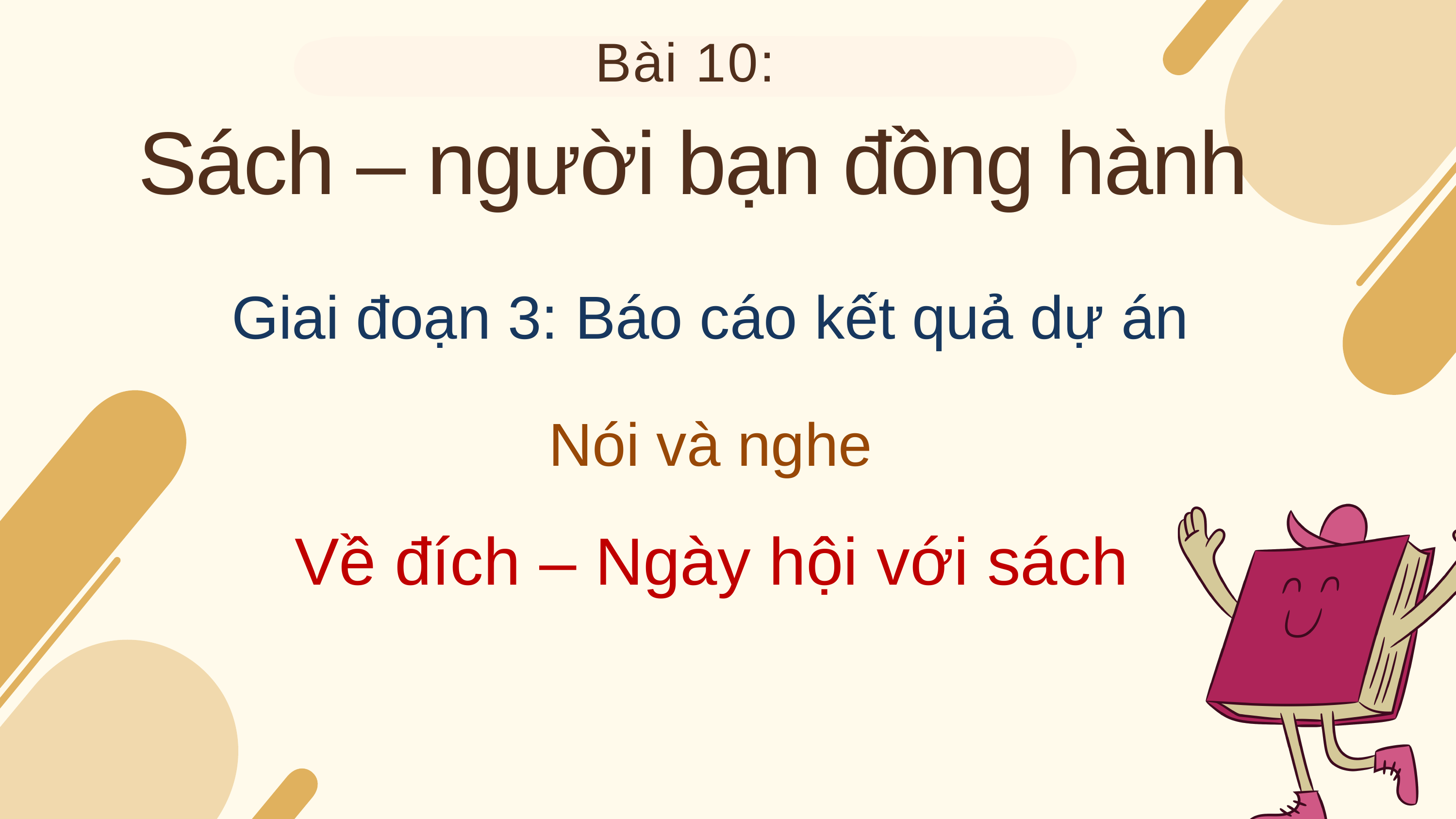

Bài 10:
Sách – người bạn đồng hành
Giai đoạn 3: Báo cáo kết quả dự án

Nói và nghe

Về đích – Ngày hội với sách